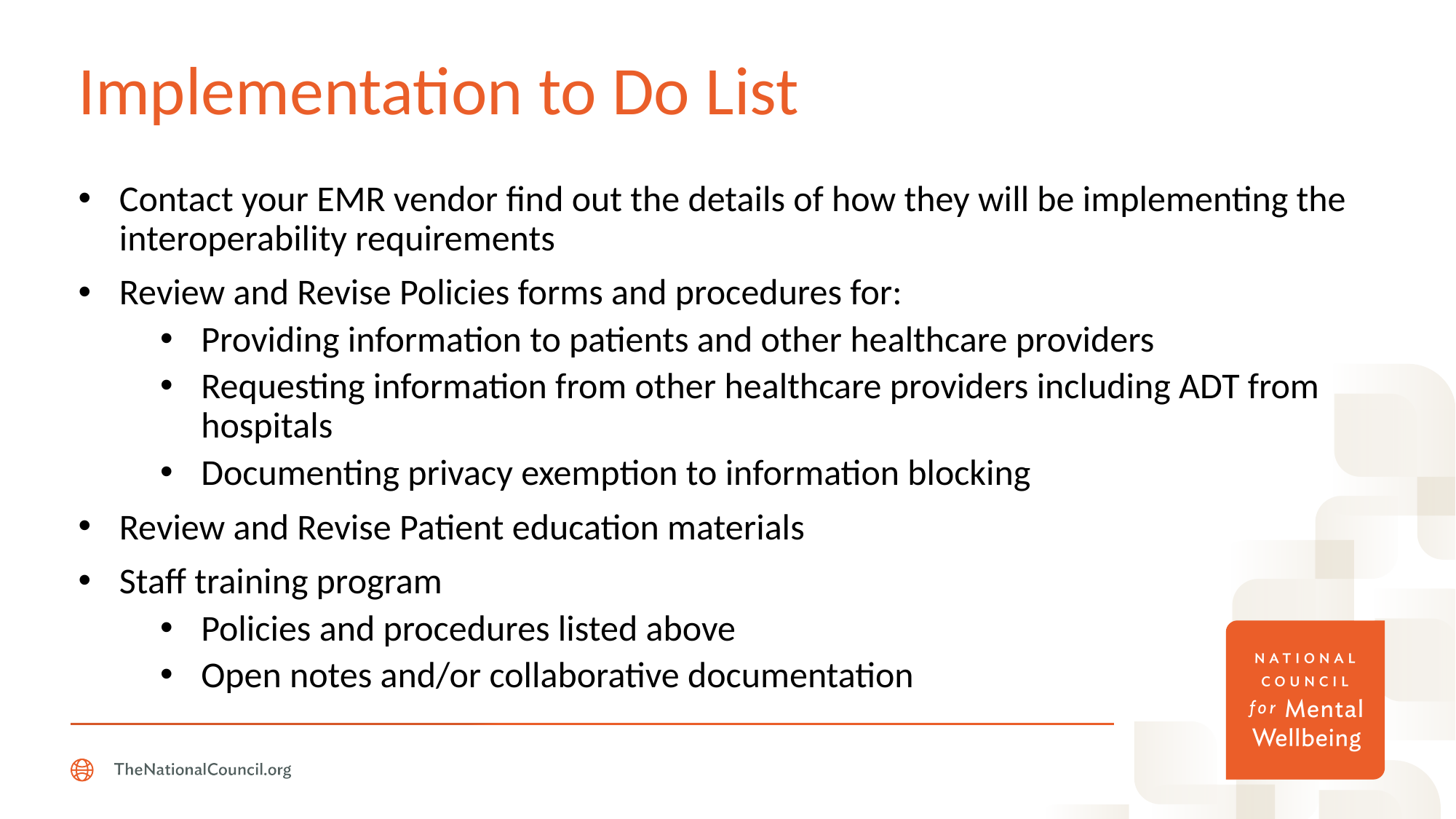

# Implementation to Do List
Contact your EMR vendor find out the details of how they will be implementing the interoperability requirements
Review and Revise Policies forms and procedures for:
Providing information to patients and other healthcare providers
Requesting information from other healthcare providers including ADT from hospitals
Documenting privacy exemption to information blocking
Review and Revise Patient education materials
Staff training program
Policies and procedures listed above
Open notes and/or collaborative documentation